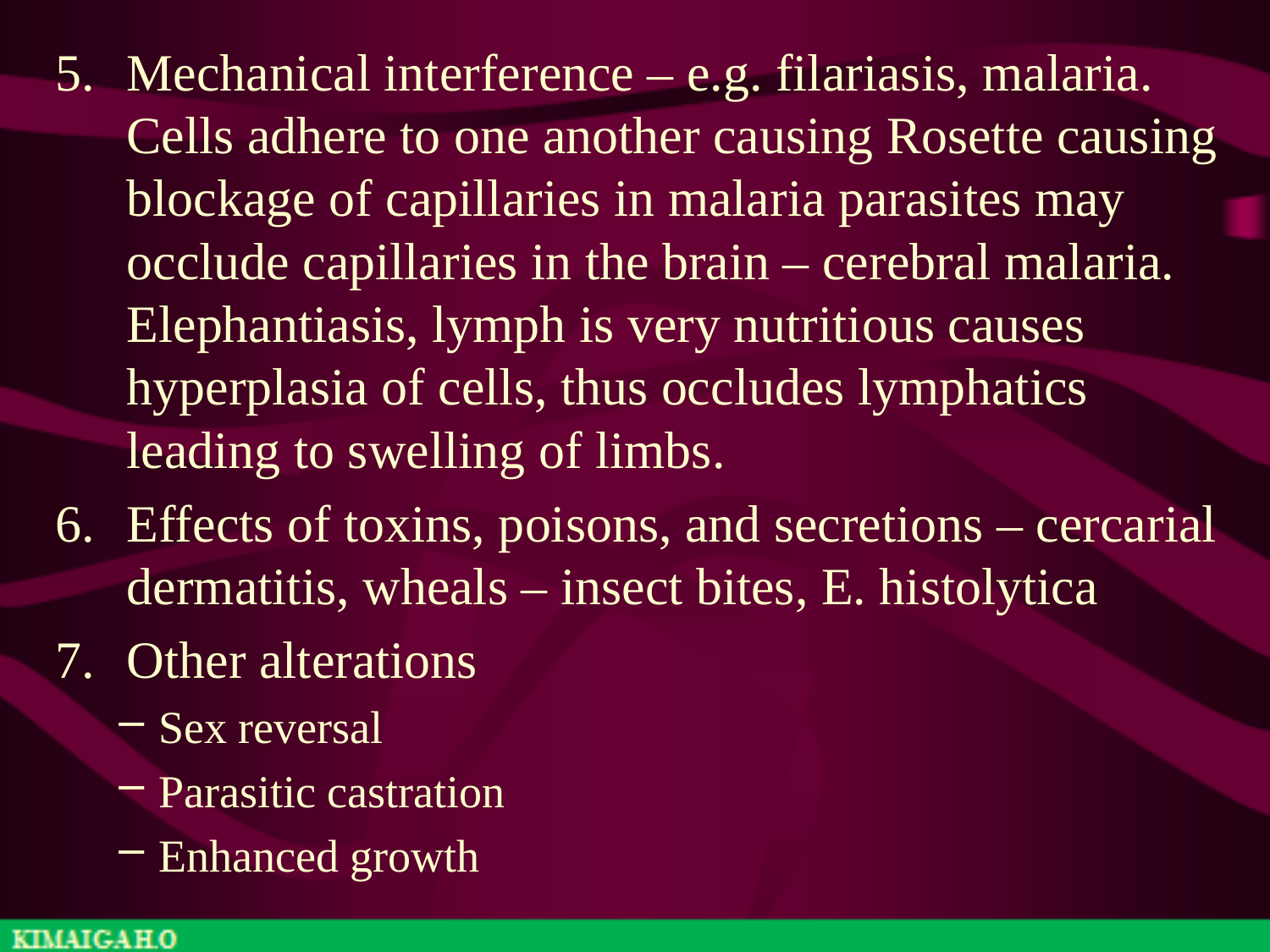

Mechanical interference – e.g. filariasis, malaria. Cells adhere to one another causing Rosette causing blockage of capillaries in malaria parasites may occlude capillaries in the brain – cerebral malaria. Elephantiasis, lymph is very nutritious causes hyperplasia of cells, thus occludes lymphatics leading to swelling of limbs.
Effects of toxins, poisons, and secretions – cercarial dermatitis, wheals – insect bites, E. histolytica
Other alterations
Sex reversal
Parasitic castration
Enhanced growth